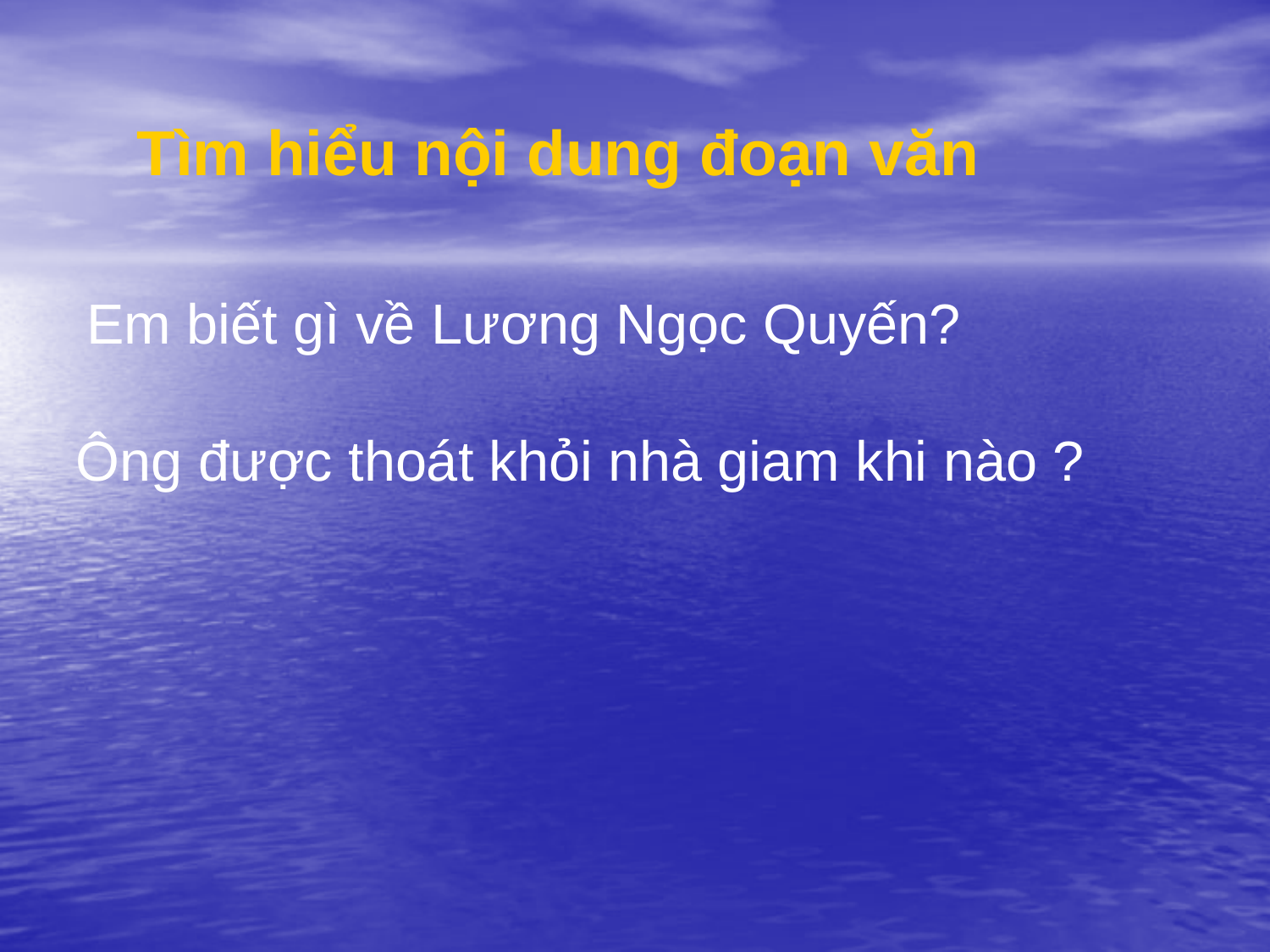

Tìm hiểu nội dung đoạn văn
Em biết gì về Lương Ngọc Quyến?
Ông được thoát khỏi nhà giam khi nào ?